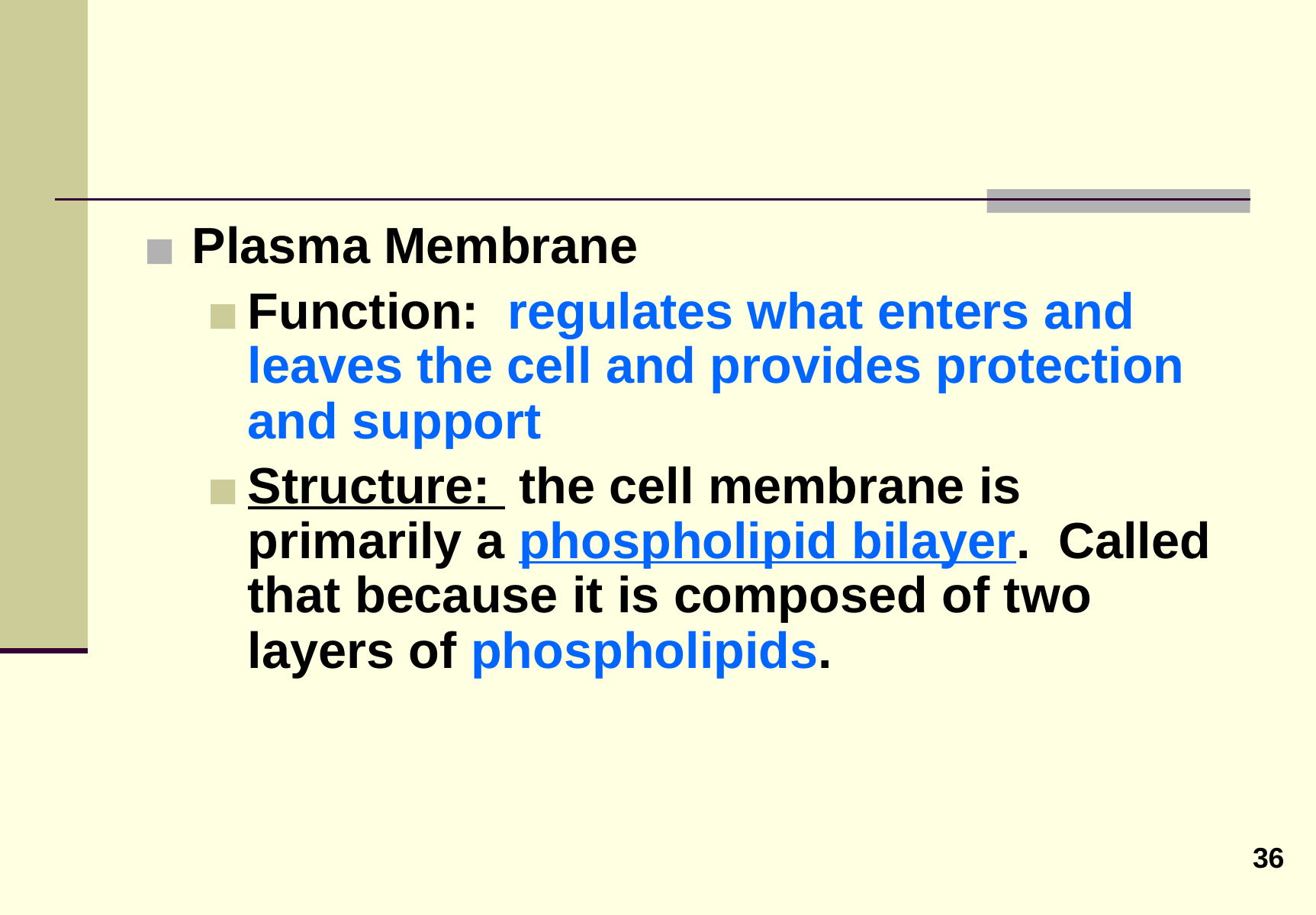

#
Plasma Membrane
Function:  regulates what enters and leaves the cell and provides protection and support
Structure:  the cell membrane is primarily a phospholipid bilayer.  Called that because it is composed of two layers of phospholipids.
36